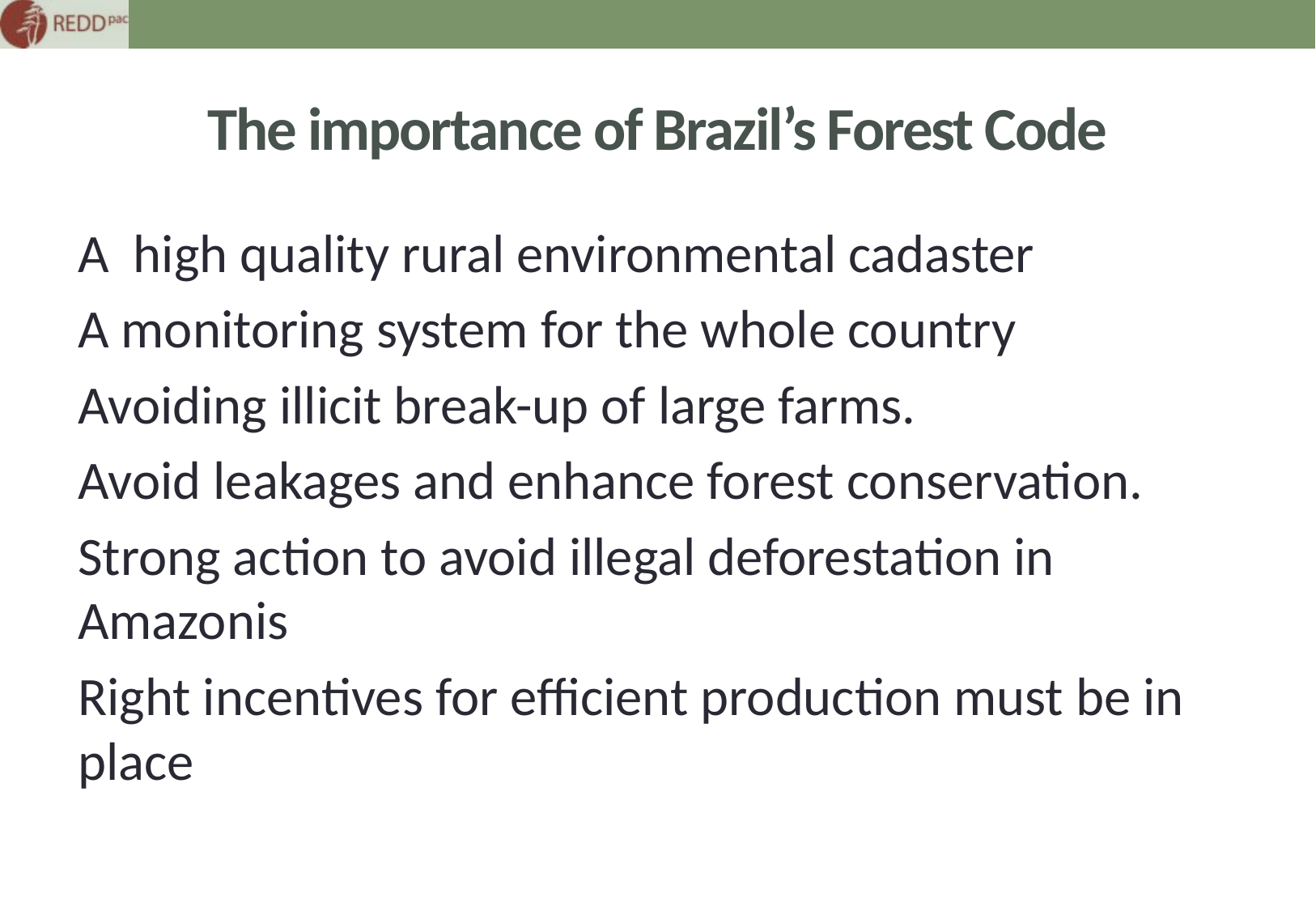

# The importance of Brazil’s Forest Code
A  high quality rural environmental cadaster
A monitoring system for the whole country
Avoiding illicit break-up of large farms.
Avoid leakages and enhance forest conservation.
Strong action to avoid illegal deforestation in Amazonis
Right incentives for efficient production must be in place